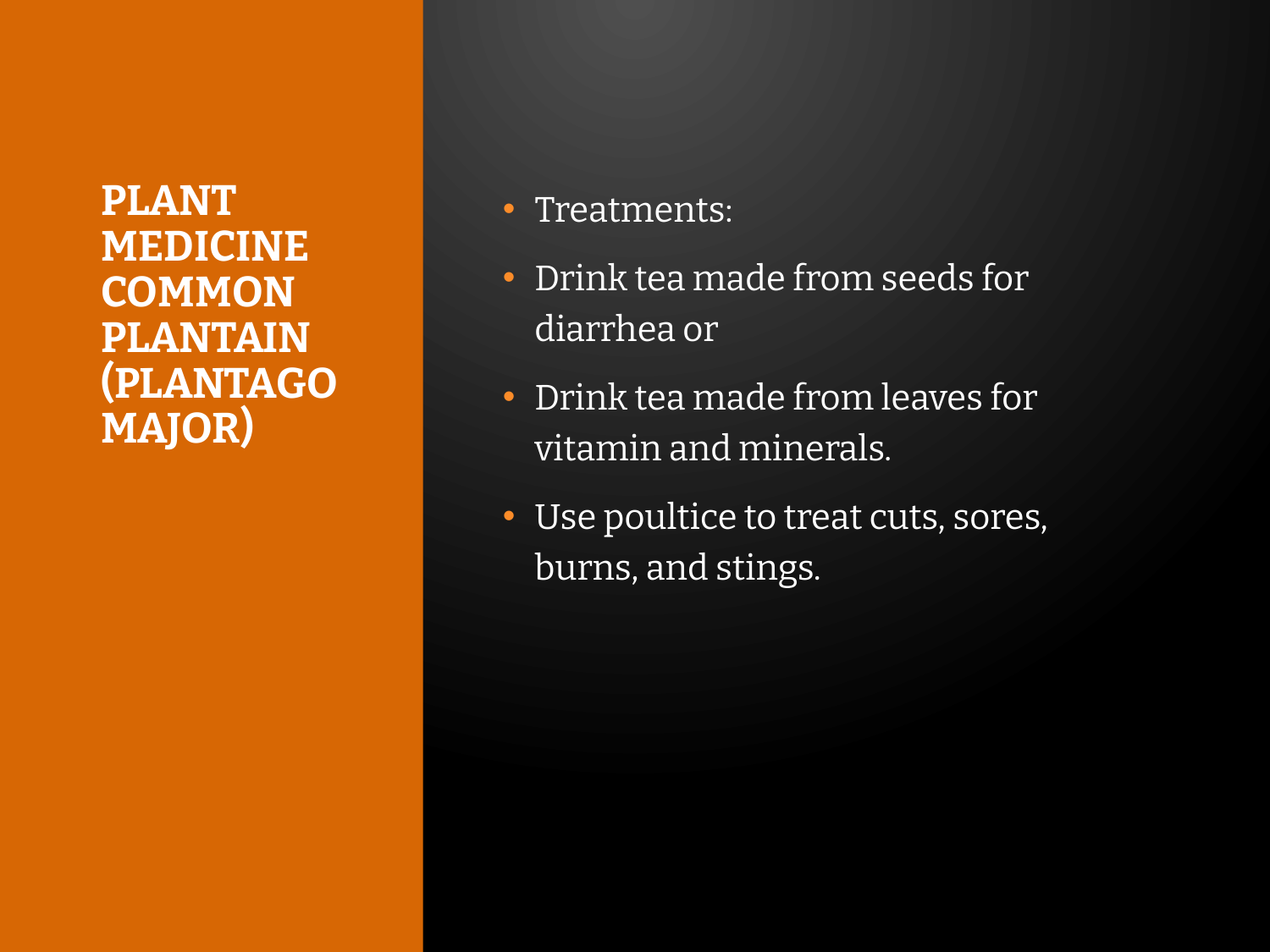

# Plant Medicine Common plantain (Plantago major)
Treatments:
Drink tea made from seeds for diarrhea or
Drink tea made from leaves for vitamin and minerals.
Use poultice to treat cuts, sores, burns, and stings.